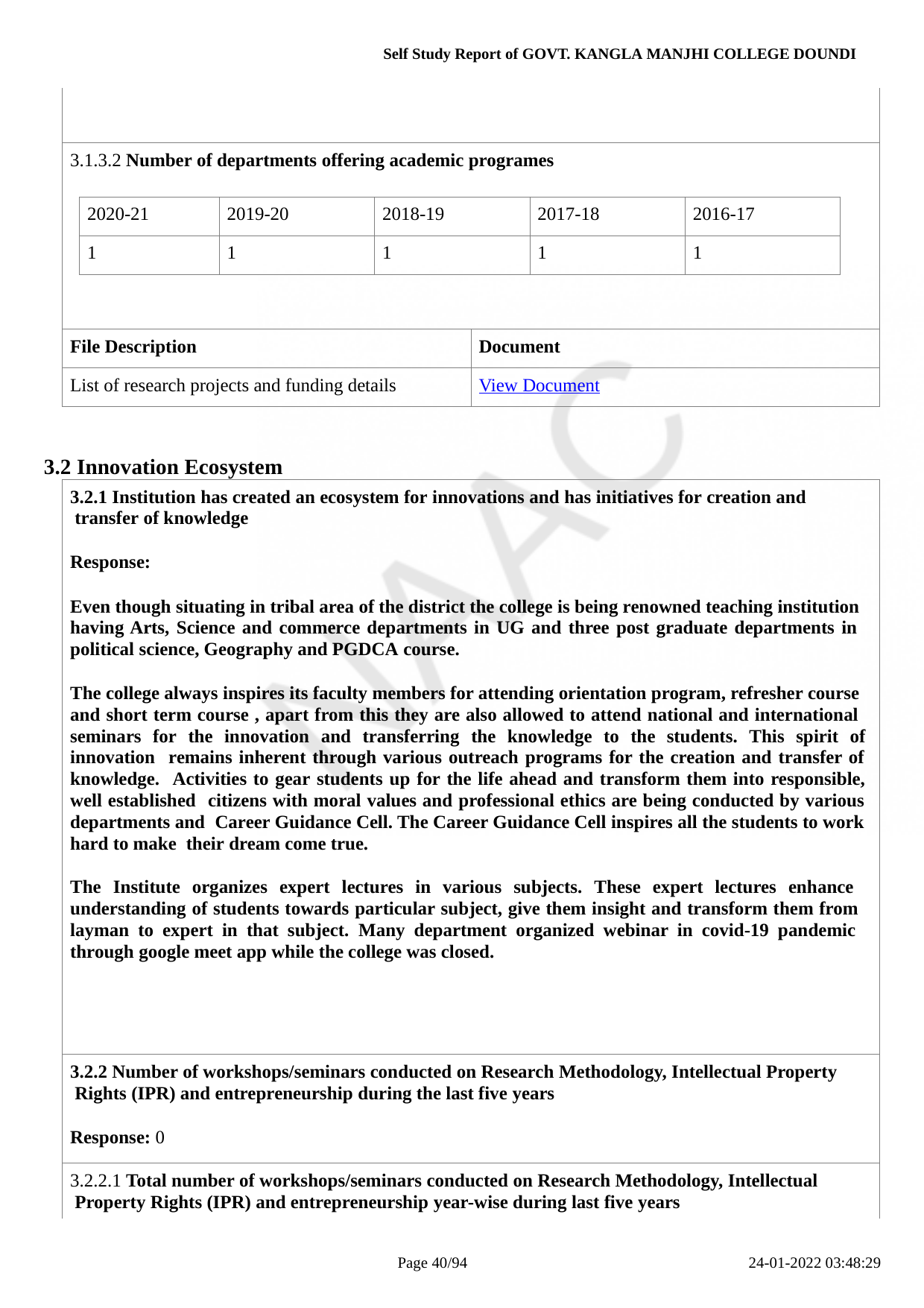

Self Study Report of GOVT. KANGLA MANJHI COLLEGE DOUNDI
|  |  |
| --- | --- |
| 3.1.3.2 Number of departments offering academic programes |  |
| File Description | Document |
| List of research projects and funding details | View Document |
| 2020-21 | 2019-20 | 2018-19 | 2017-18 | 2016-17 |
| --- | --- | --- | --- | --- |
| 1 | 1 | 1 | 1 | 1 |
3.2 Innovation Ecosystem
| 3.2.1 Institution has created an ecosystem for innovations and has initiatives for creation and transfer of knowledge Response: Even though situating in tribal area of the district the college is being renowned teaching institution having Arts, Science and commerce departments in UG and three post graduate departments in political science, Geography and PGDCA course. The college always inspires its faculty members for attending orientation program, refresher course and short term course , apart from this they are also allowed to attend national and international seminars for the innovation and transferring the knowledge to the students. This spirit of innovation remains inherent through various outreach programs for the creation and transfer of knowledge. Activities to gear students up for the life ahead and transform them into responsible, well established citizens with moral values and professional ethics are being conducted by various departments and Career Guidance Cell. The Career Guidance Cell inspires all the students to work hard to make their dream come true. The Institute organizes expert lectures in various subjects. These expert lectures enhance understanding of students towards particular subject, give them insight and transform them from layman to expert in that subject. Many department organized webinar in covid-19 pandemic through google meet app while the college was closed. |
| --- |
| 3.2.2 Number of workshops/seminars conducted on Research Methodology, Intellectual Property Rights (IPR) and entrepreneurship during the last five years Response: 0 |
| 3.2.2.1 Total number of workshops/seminars conducted on Research Methodology, Intellectual Property Rights (IPR) and entrepreneurship year-wise during last five years |
Page 40/94
24-01-2022 03:48:29